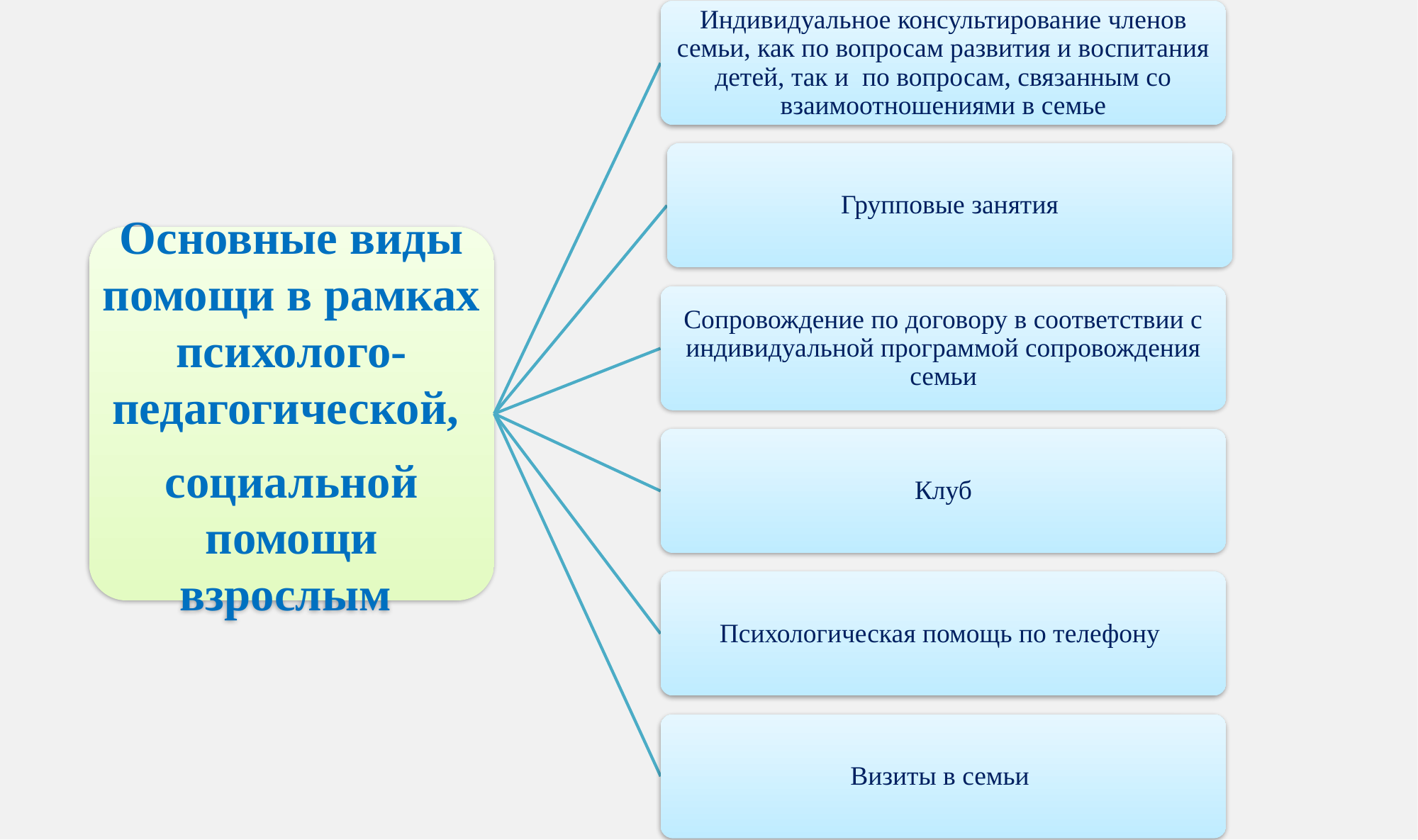

Основные виды помощи в рамках психолого-педагогической,
социальной помощи взрослым

Индивидуальное консультирование членов семьи, как по вопросам развития и воспитания детей, так и  по вопросам, связанным со взаимоотношениями в семье

Групповые занятия

Сопровождение по договору в соответствии с индивидуальной программой сопровождения семьи

Клуб

Психологическая помощь по телефону

Визиты в семьи